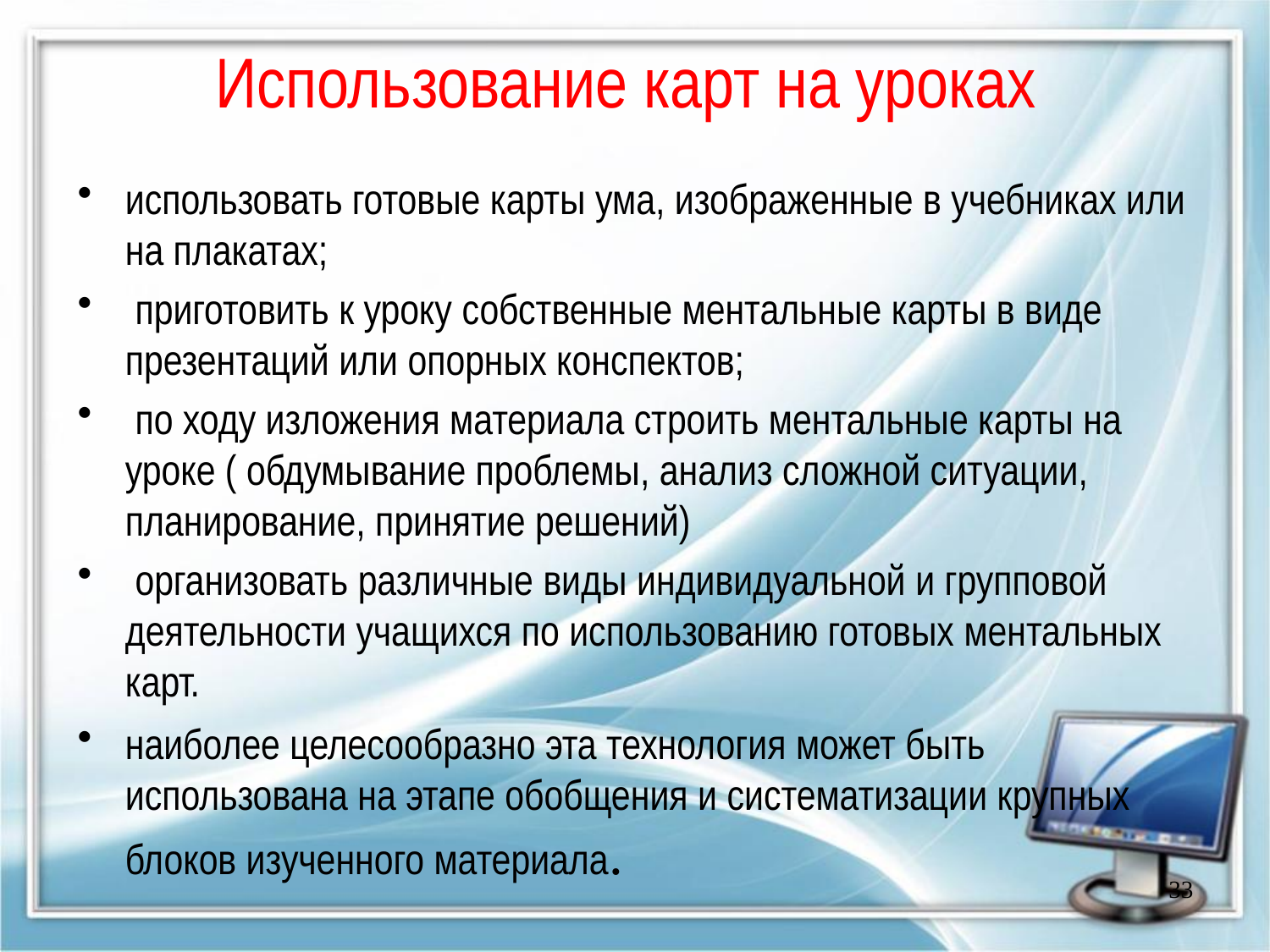

# Использование карт на уроках
использовать готовые карты ума, изображенные в учебниках или на плакатах;
 приготовить к уроку собственные ментальные карты в виде презентаций или опорных конспектов;
 по ходу изложения материала строить ментальные карты на уроке ( обдумывание проблемы, анализ сложной ситуации, планирование, принятие решений)
 организовать различные виды индивидуальной и групповой деятельности учащихся по использованию готовых ментальных карт.
наиболее целесообразно эта технология может быть использована на этапе обобщения и систематизации крупных блоков изученного материала.

33